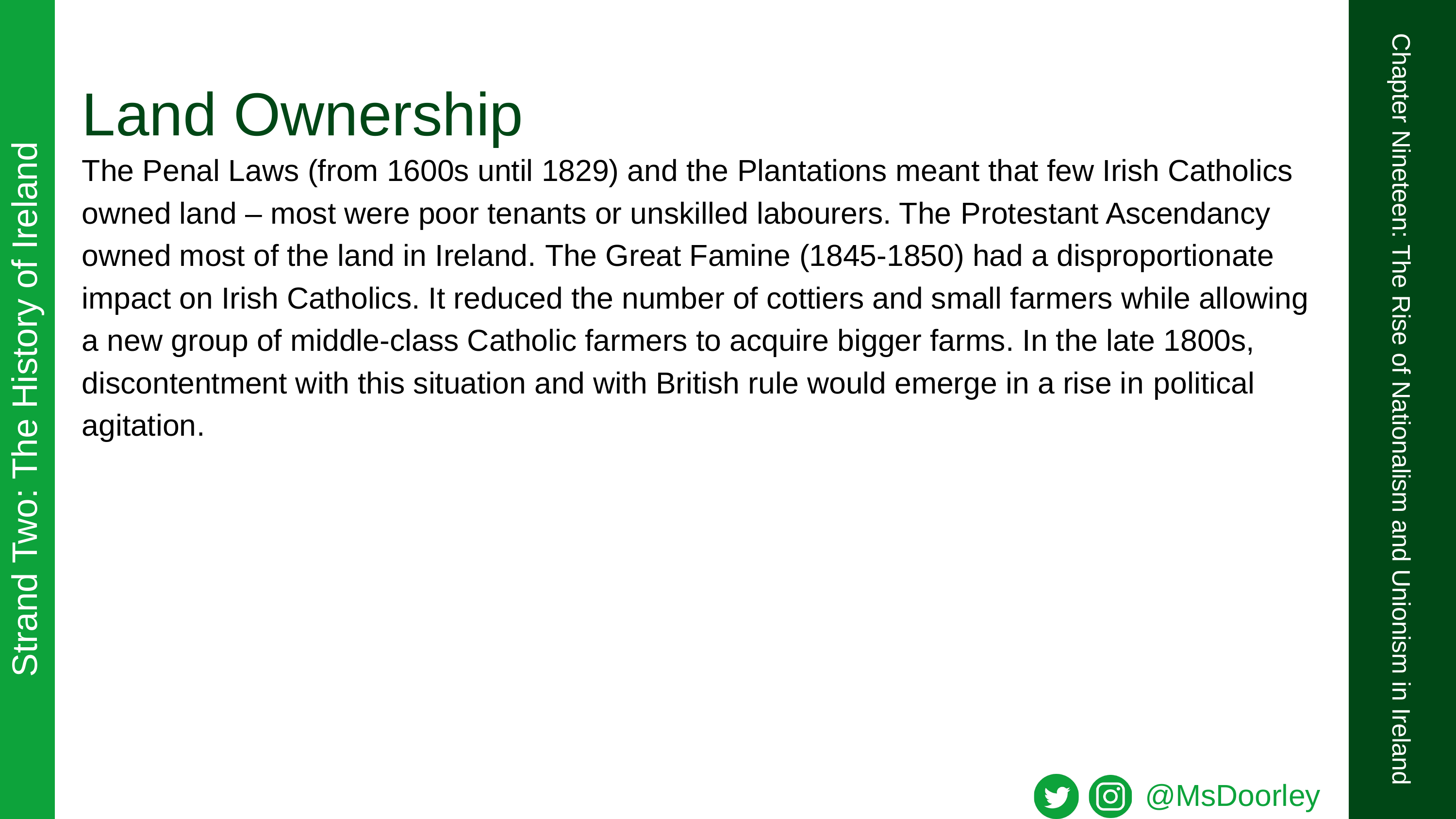

Land Ownership
The Penal Laws (from 1600s until 1829) and the Plantations meant that few Irish Catholics owned land – most were poor tenants or unskilled labourers. The Protestant Ascendancy owned most of the land in Ireland. The Great Famine (1845-1850) had a disproportionate impact on Irish Catholics. It reduced the number of cottiers and small farmers while allowing a new group of middle-class Catholic farmers to acquire bigger farms. In the late 1800s, discontentment with this situation and with British rule would emerge in a rise in political agitation.
Strand Two: The History of Ireland
Chapter Nineteen: The Rise of Nationalism and Unionism in Ireland

@MsDoorley